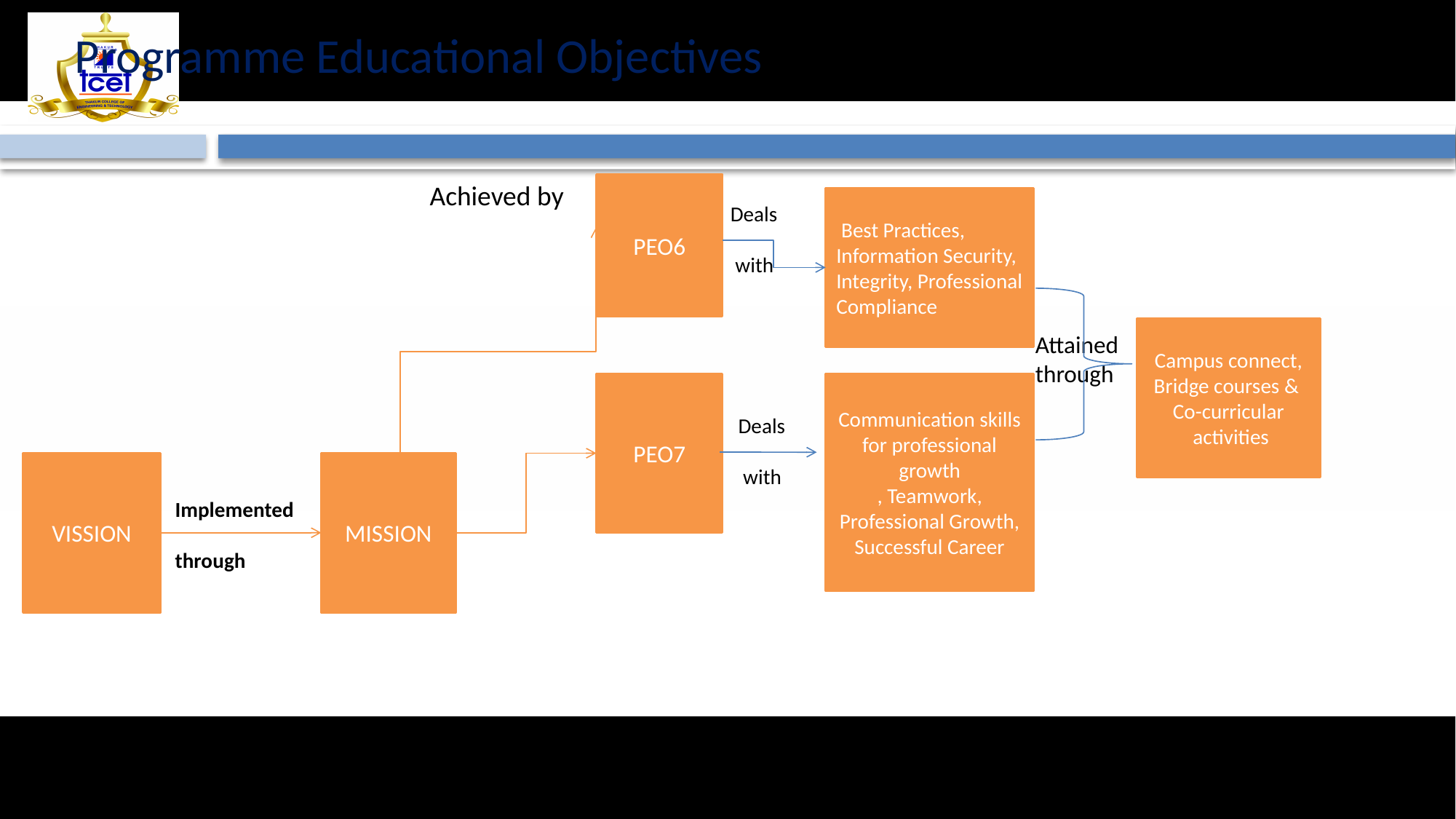

# Programme Educational Objectives
Achieved by
PEO6
 Best Practices, Information Security, Integrity, Professional Compliance
Campus connect, Bridge courses &  Co-curricular
 activities
PEO7
Communication skills for professional growth
, Teamwork, Professional Growth, Successful Career
VISSION
MISSION
Deals

 with

Attained through
Deals

 with
Implemented

through